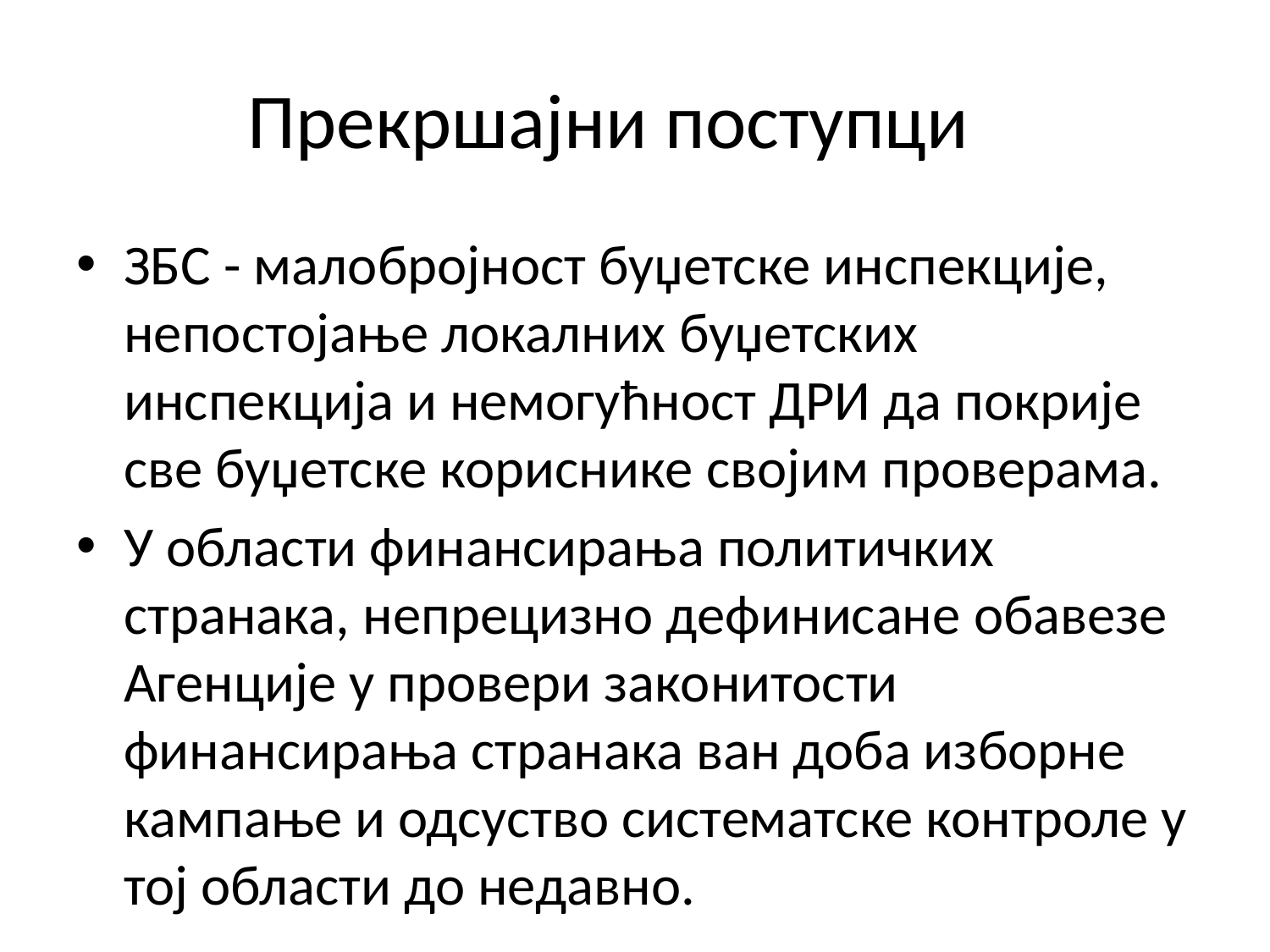

# Прекршајни поступци
ЗБС - малобројност буџетске инспекције, непостојање локалних буџетских инспекција и немогућност ДРИ да покрије све буџетске кориснике својим проверама.
У области финансирања политичких странака, непрецизно дефинисане обавезе Агенције у провери законитости финансирања странака ван доба изборне кампање и одсуство систематске контроле у тој области до недавно.